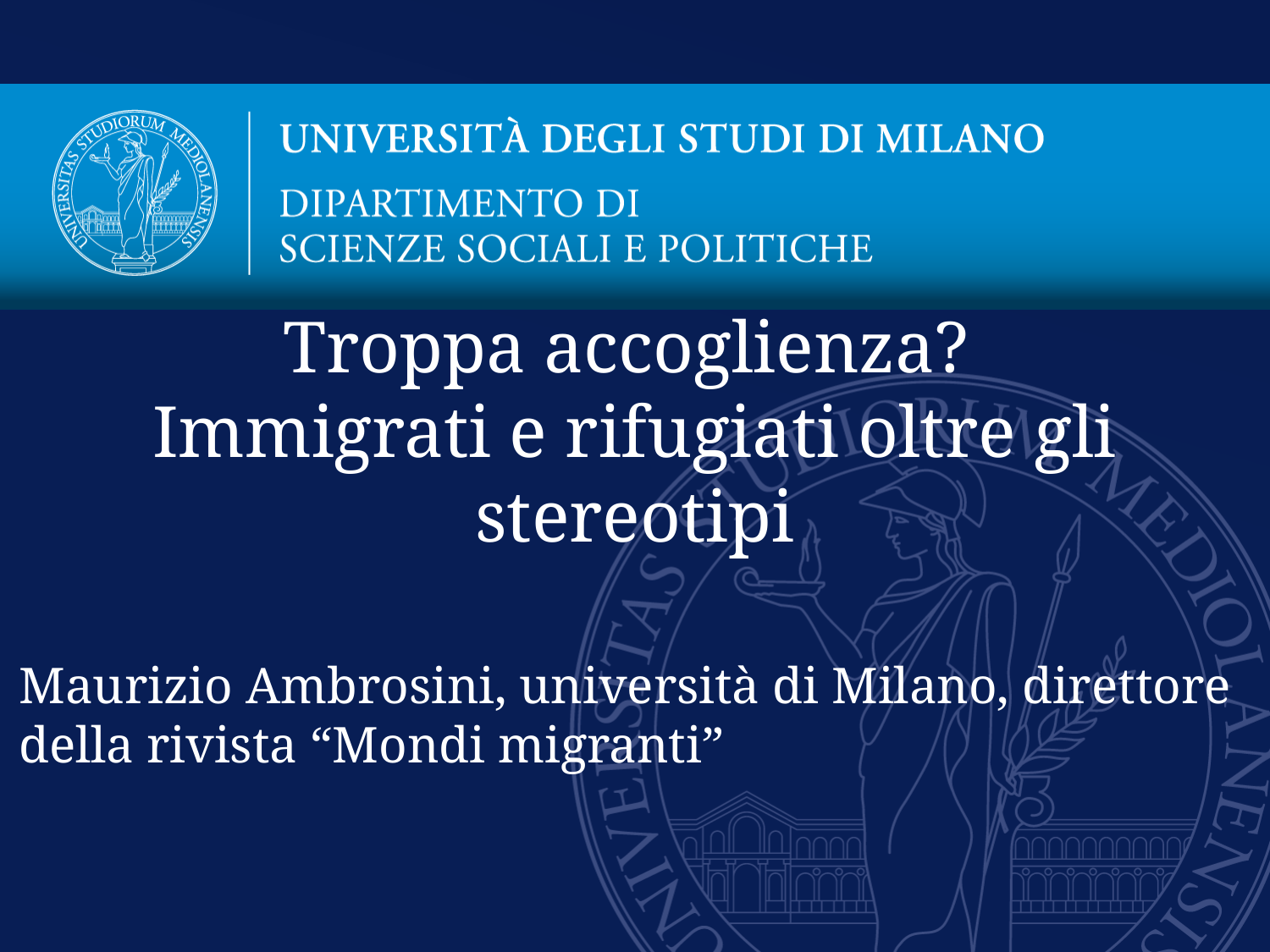

Troppa accoglienza?
Immigrati e rifugiati oltre gli stereotipi
# Maurizio Ambrosini, università di Milano, direttore della rivista “Mondi migranti”